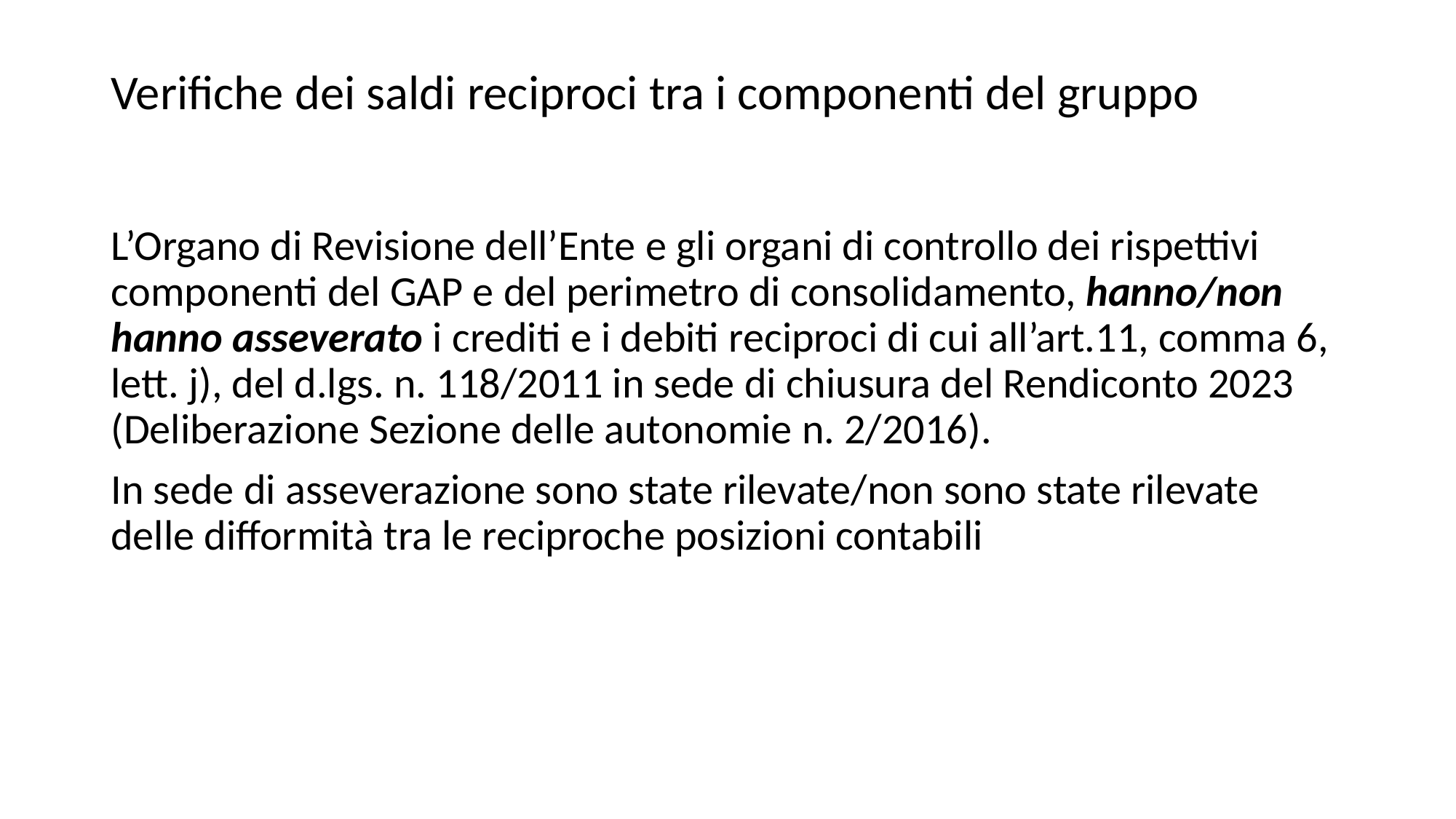

# Verifiche dei saldi reciproci tra i componenti del gruppo
L’Organo di Revisione dell’Ente e gli organi di controllo dei rispettivi componenti del GAP e del perimetro di consolidamento, hanno/non hanno asseverato i crediti e i debiti reciproci di cui all’art.11, comma 6, lett. j), del d.lgs. n. 118/2011 in sede di chiusura del Rendiconto 2023 (Deliberazione Sezione delle autonomie n. 2/2016).
In sede di asseverazione sono state rilevate/non sono state rilevate delle difformità tra le reciproche posizioni contabili